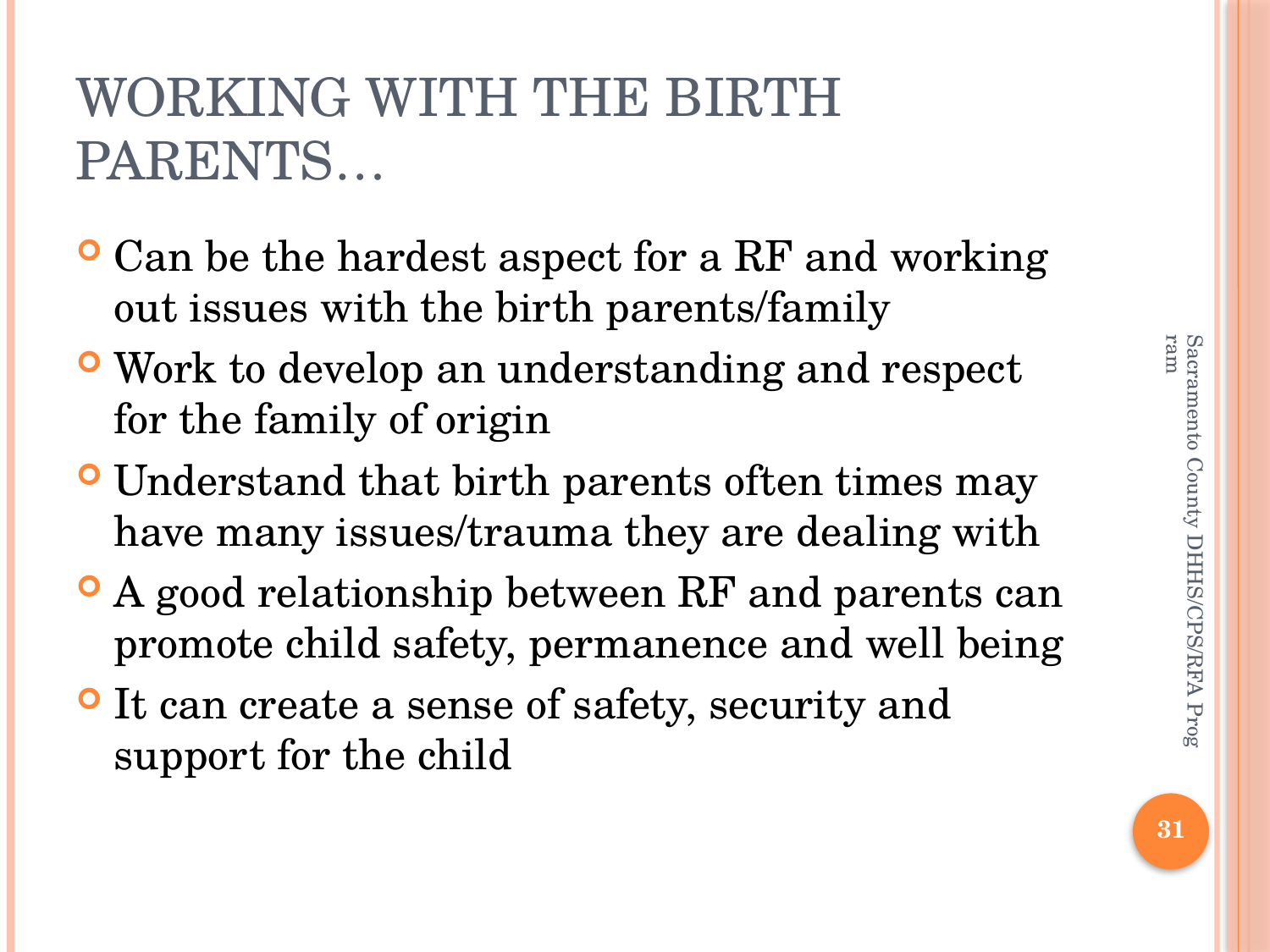

# Working with the birth parents…
Can be the hardest aspect for a RF and working out issues with the birth parents/family
Work to develop an understanding and respect for the family of origin
Understand that birth parents often times may have many issues/trauma they are dealing with
A good relationship between RF and parents can promote child safety, permanence and well being
It can create a sense of safety, security and support for the child
Sacramento County DHHS/CPS/RFA Program
31